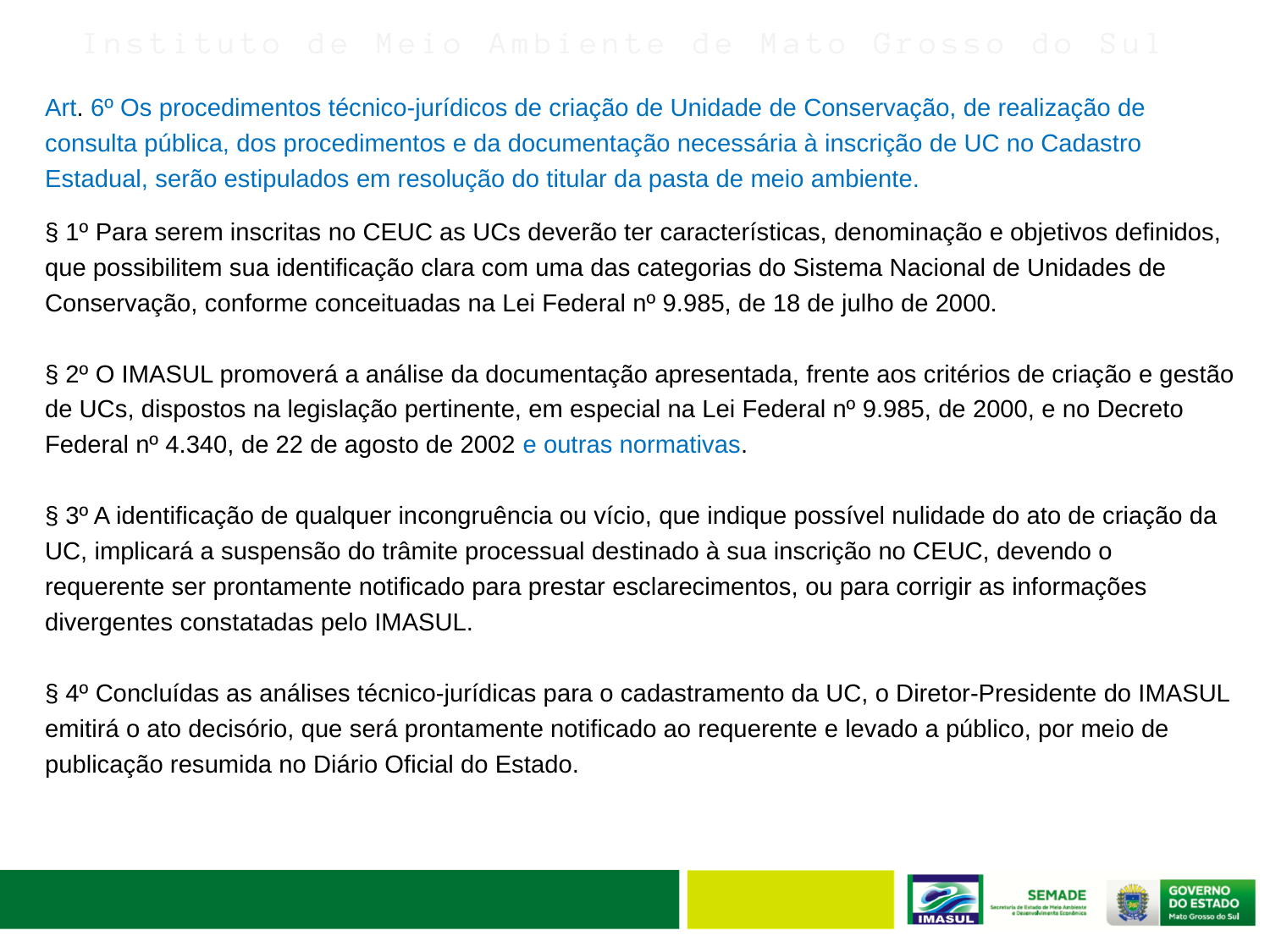

Art. 6º Os procedimentos técnico-jurídicos de criação de Unidade de Conservação, de realização de consulta pública, dos procedimentos e da documentação necessária à inscrição de UC no Cadastro Estadual, serão estipulados em resolução do titular da pasta de meio ambiente.
§ 1º Para serem inscritas no CEUC as UCs deverão ter características, denominação e objetivos definidos, que possibilitem sua identificação clara com uma das categorias do Sistema Nacional de Unidades de Conservação, conforme conceituadas na Lei Federal nº 9.985, de 18 de julho de 2000.
§ 2º O IMASUL promoverá a análise da documentação apresentada, frente aos critérios de criação e gestão de UCs, dispostos na legislação pertinente, em especial na Lei Federal nº 9.985, de 2000, e no Decreto Federal nº 4.340, de 22 de agosto de 2002 e outras normativas.
§ 3º A identificação de qualquer incongruência ou vício, que indique possível nulidade do ato de criação da UC, implicará a suspensão do trâmite processual destinado à sua inscrição no CEUC, devendo o requerente ser prontamente notificado para prestar esclarecimentos, ou para corrigir as informações divergentes constatadas pelo IMASUL.
§ 4º Concluídas as análises técnico-jurídicas para o cadastramento da UC, o Diretor-Presidente do IMASUL emitirá o ato decisório, que será prontamente notificado ao requerente e levado a público, por meio de publicação resumida no Diário Oficial do Estado.